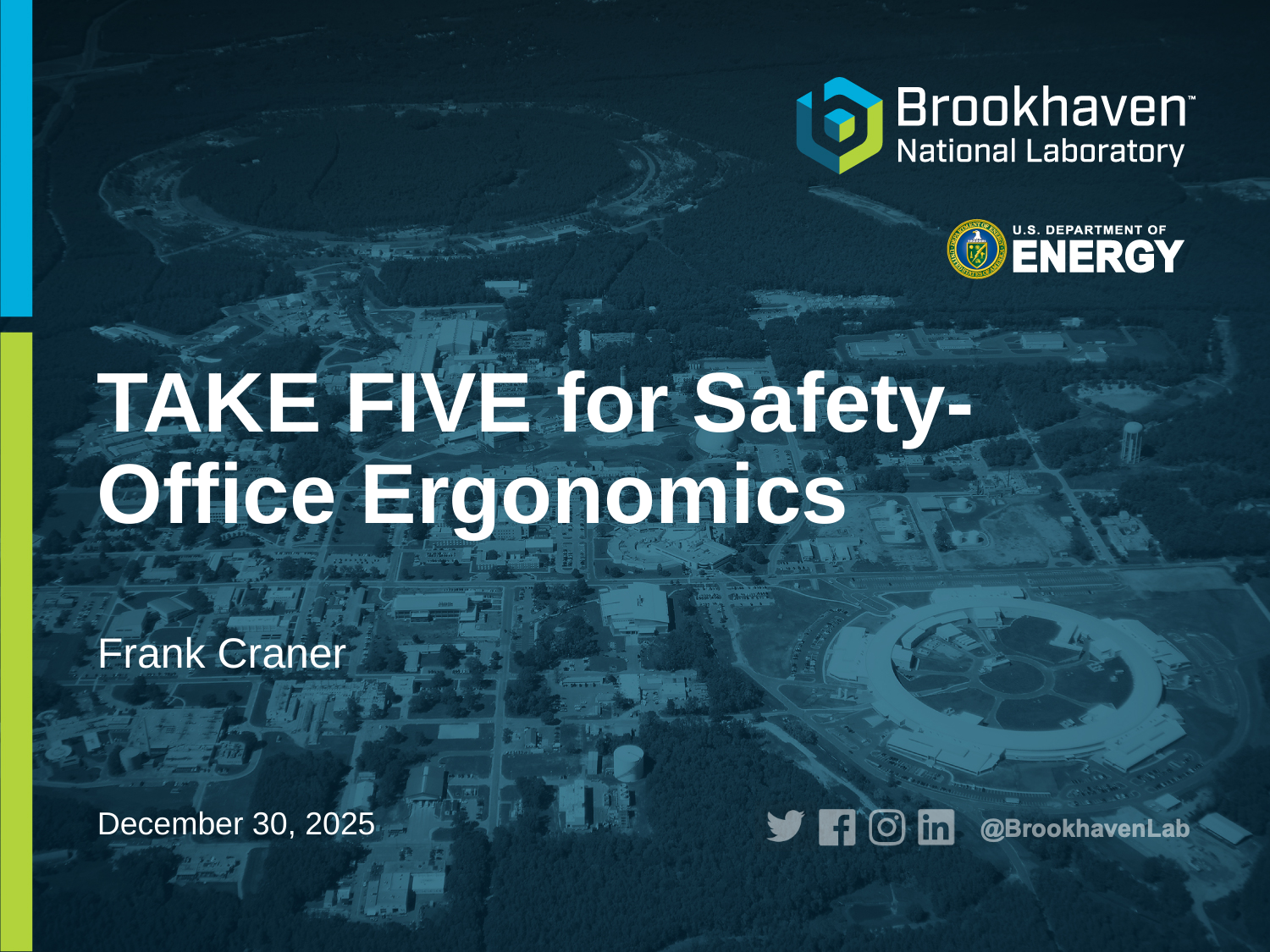

# TAKE FIVE for Safety- Office Ergonomics
Frank Craner

December 30, 2025